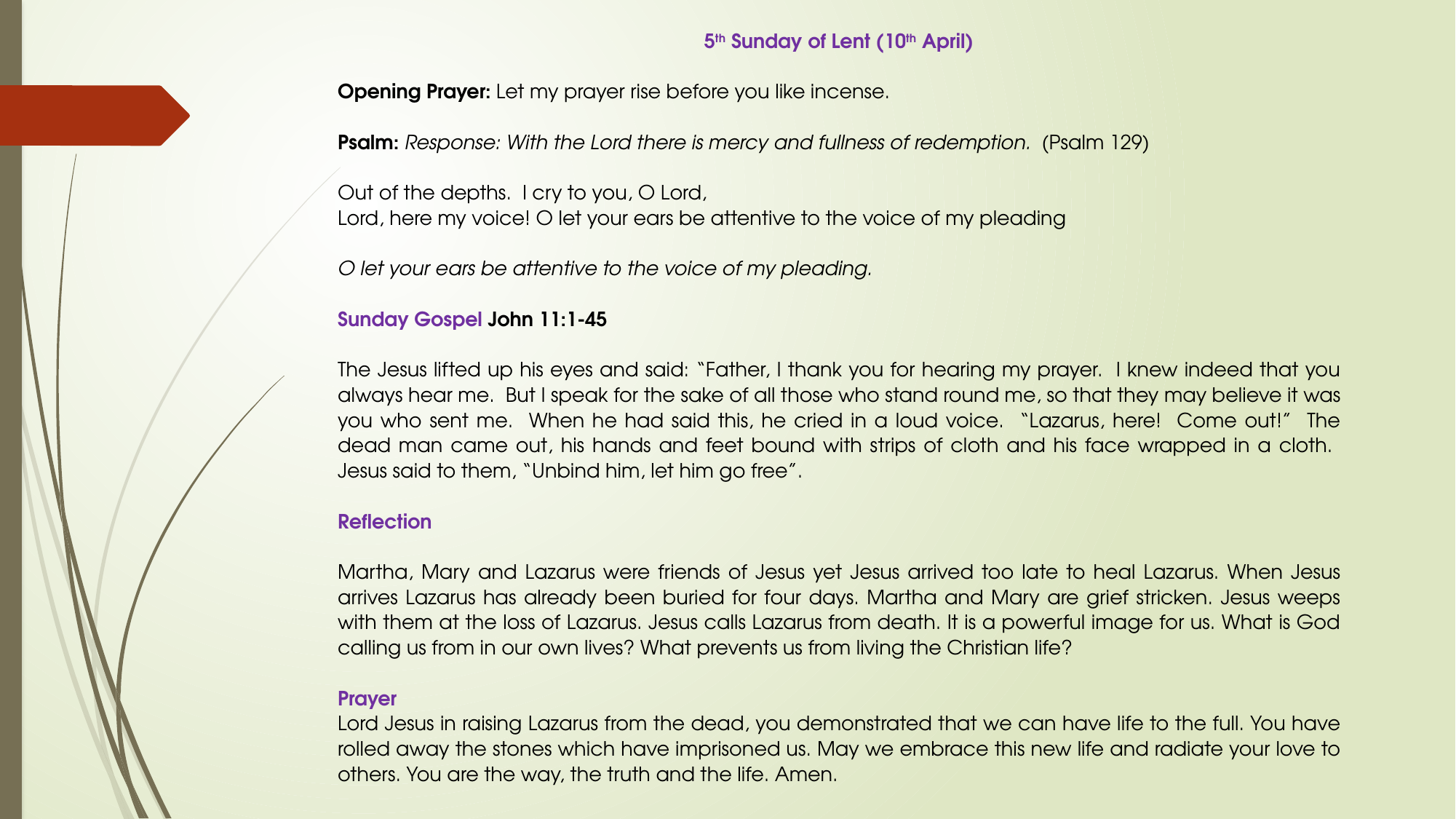

5th Sunday of Lent (10th April)

Opening Prayer: Let my prayer rise before you like incense.

Psalm: Response: With the Lord there is mercy and fullness of redemption.  (Psalm 129)

Out of the depths.  I cry to you, O Lord,
Lord, here my voice! O let your ears be attentive to the voice of my pleading

O let your ears be attentive to the voice of my pleading.

Sunday Gospel John 11:1-45

The Jesus lifted up his eyes and said: “Father, I thank you for hearing my prayer.  I knew indeed that you always hear me.  But I speak for the sake of all those who stand round me, so that they may believe it was you who sent me.  When he had said this, he cried in a loud voice.  “Lazarus, here!  Come out!”  The dead man came out, his hands and feet bound with strips of cloth and his face wrapped in a cloth.  Jesus said to them, “Unbind him, let him go free”.

Reflection

Martha, Mary and Lazarus were friends of Jesus yet Jesus arrived too late to heal Lazarus. When Jesus arrives Lazarus has already been buried for four days. Martha and Mary are grief stricken. Jesus weeps with them at the loss of Lazarus. Jesus calls Lazarus from death. It is a powerful image for us. What is God calling us from in our own lives? What prevents us from living the Christian life?

Prayer
Lord Jesus in raising Lazarus from the dead, you demonstrated that we can have life to the full. You have rolled away the stones which have imprisoned us. May we embrace this new life and radiate your love to others. You are the way, the truth and the life. Amen.